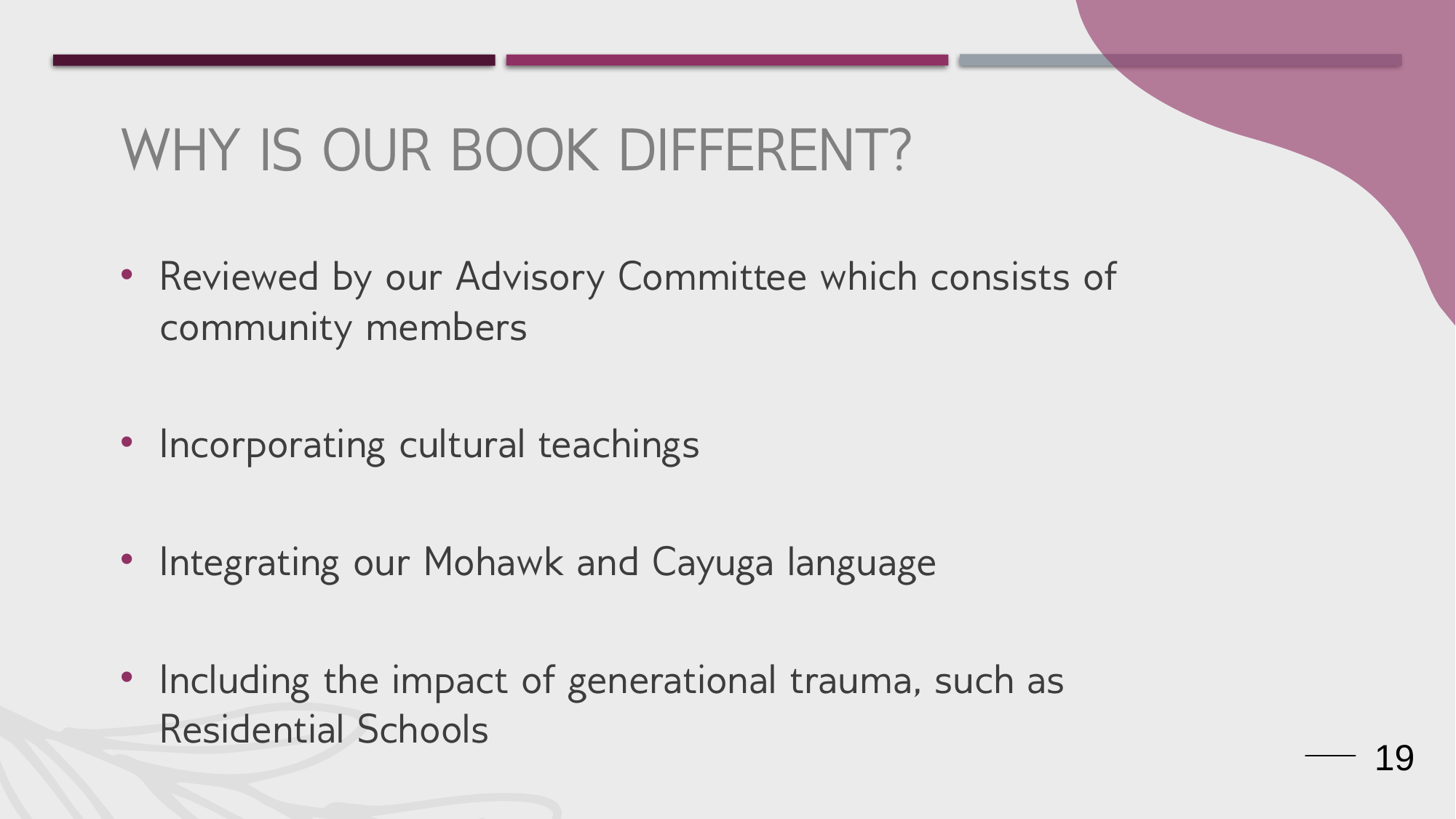

# Why is our book different?
Reviewed by our Advisory Committee which consists of community members

Incorporating cultural teachings

Integrating our Mohawk and Cayuga language

Including the impact of generational trauma, such as Residential Schools

19